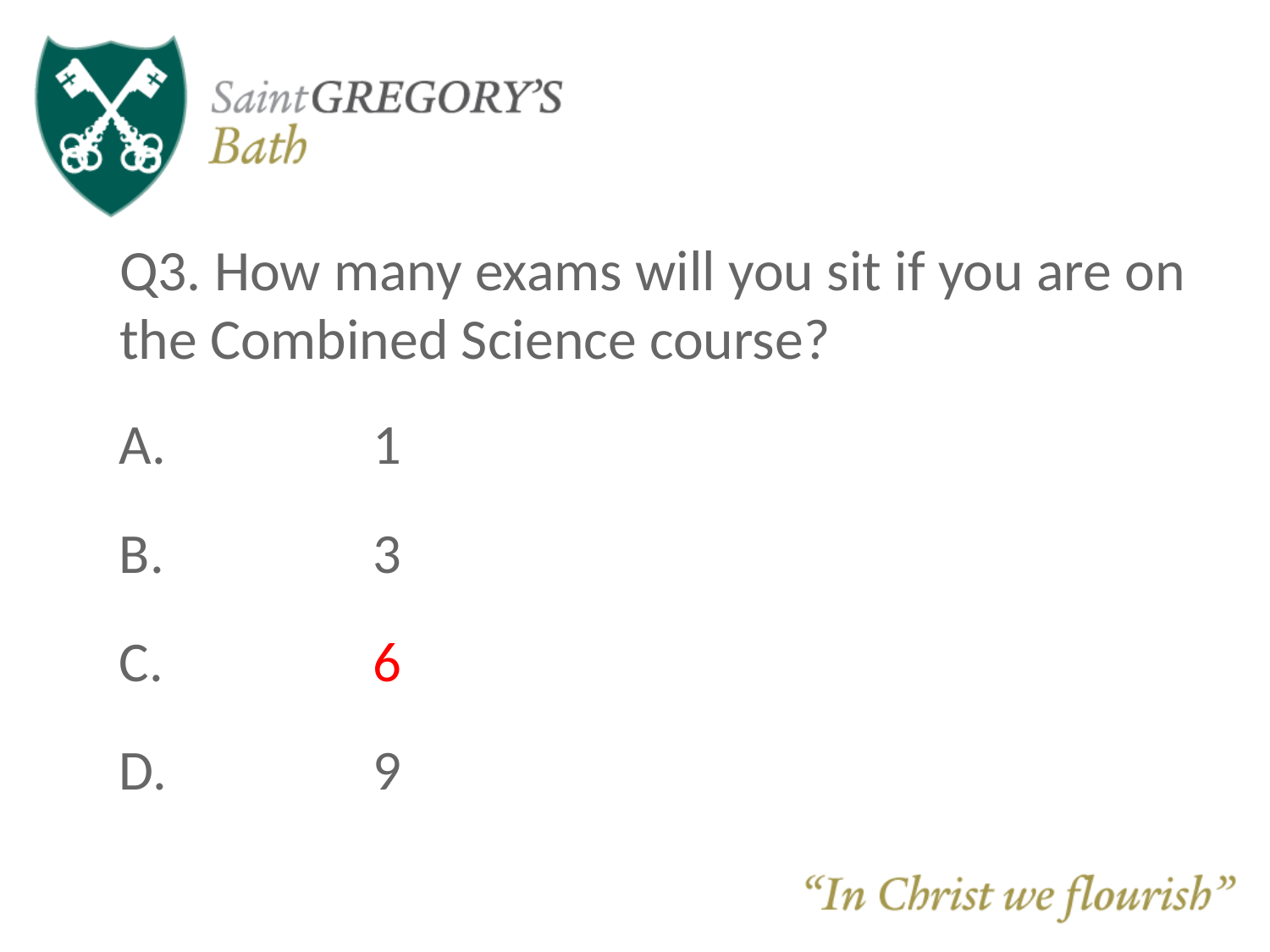

# Q3. How many exams will you sit if you are on the Combined Science course?
A. 		1

B. 		3

C.		6

D.		9